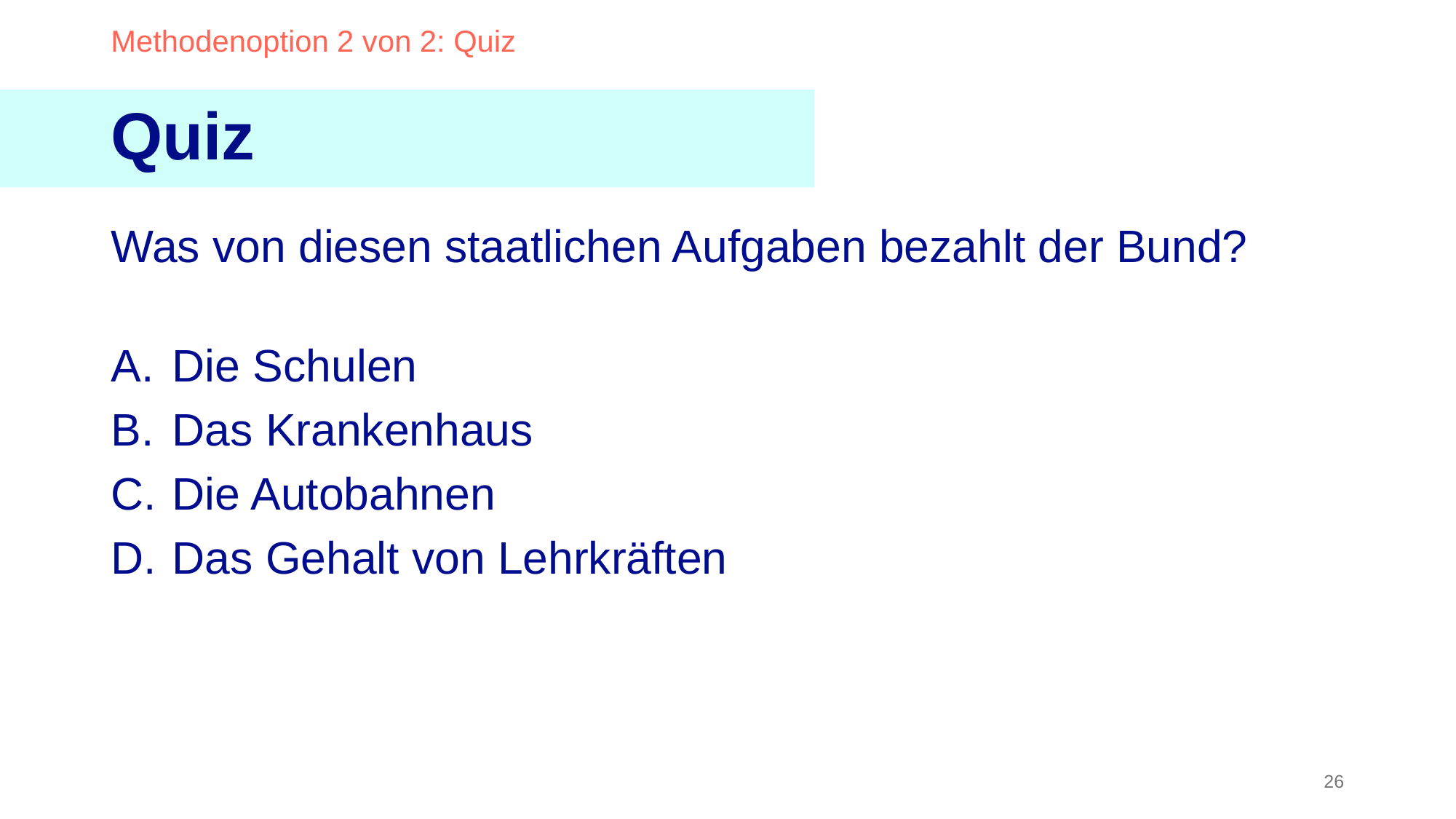

Methodenoption 2 von 2: Quiz
Quiz
Was von diesen staatlichen Aufgaben bezahlt der Bund?
Die Schulen
Das Krankenhaus
Die Autobahnen
Das Gehalt von Lehrkräften